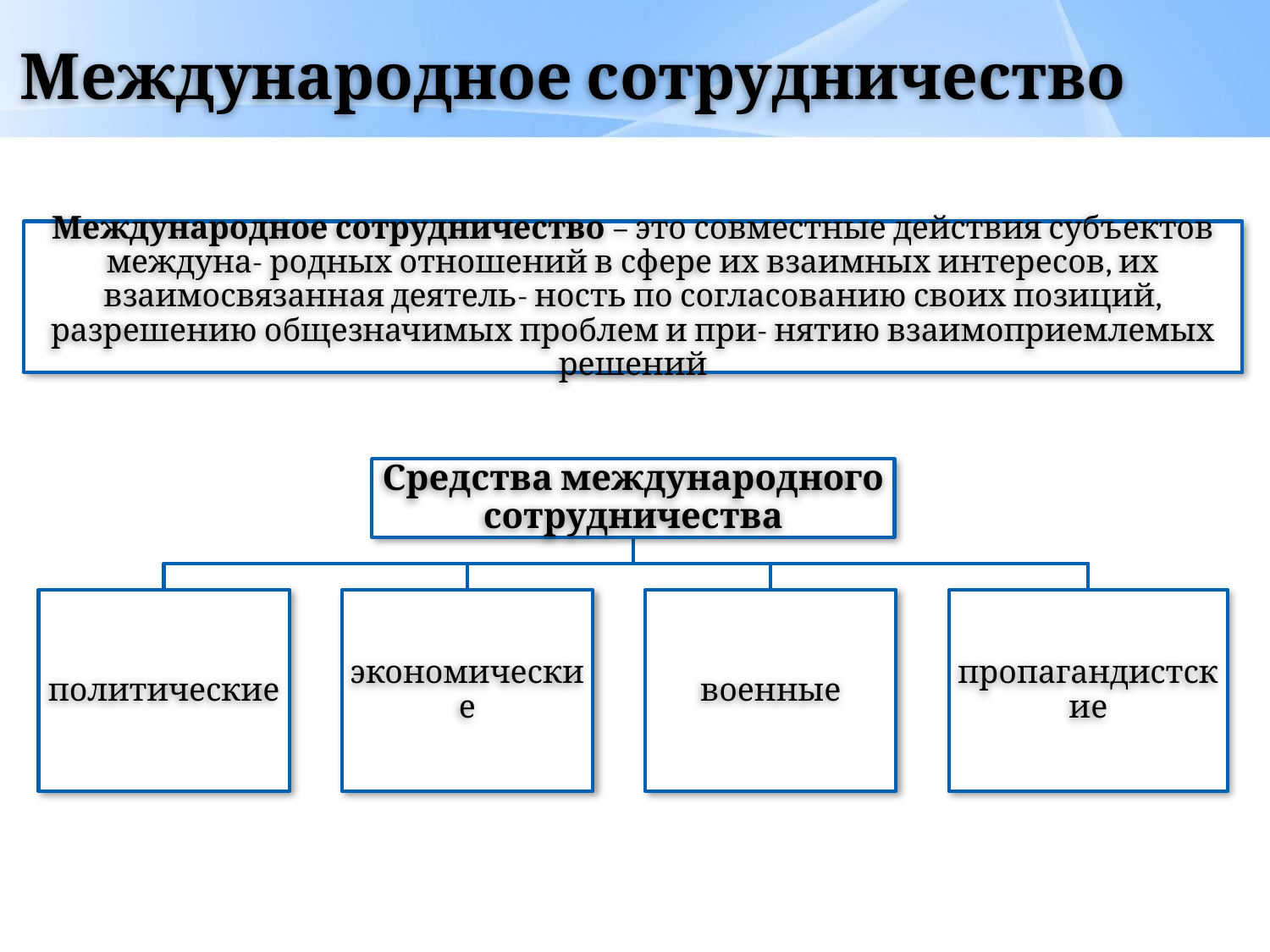

# Международное сотрудничество

Международное сотрудничество – это совместные действия субъектов междуна- родных отношений в сфере их взаимных интересов, их взаимосвязанная деятель- ность по согласованию своих позиций, разрешению общезначимых проблем и при- нятию взаимоприемлемых решений

Средства международного сотрудничества

политические

экономические

военные

пропагандистские